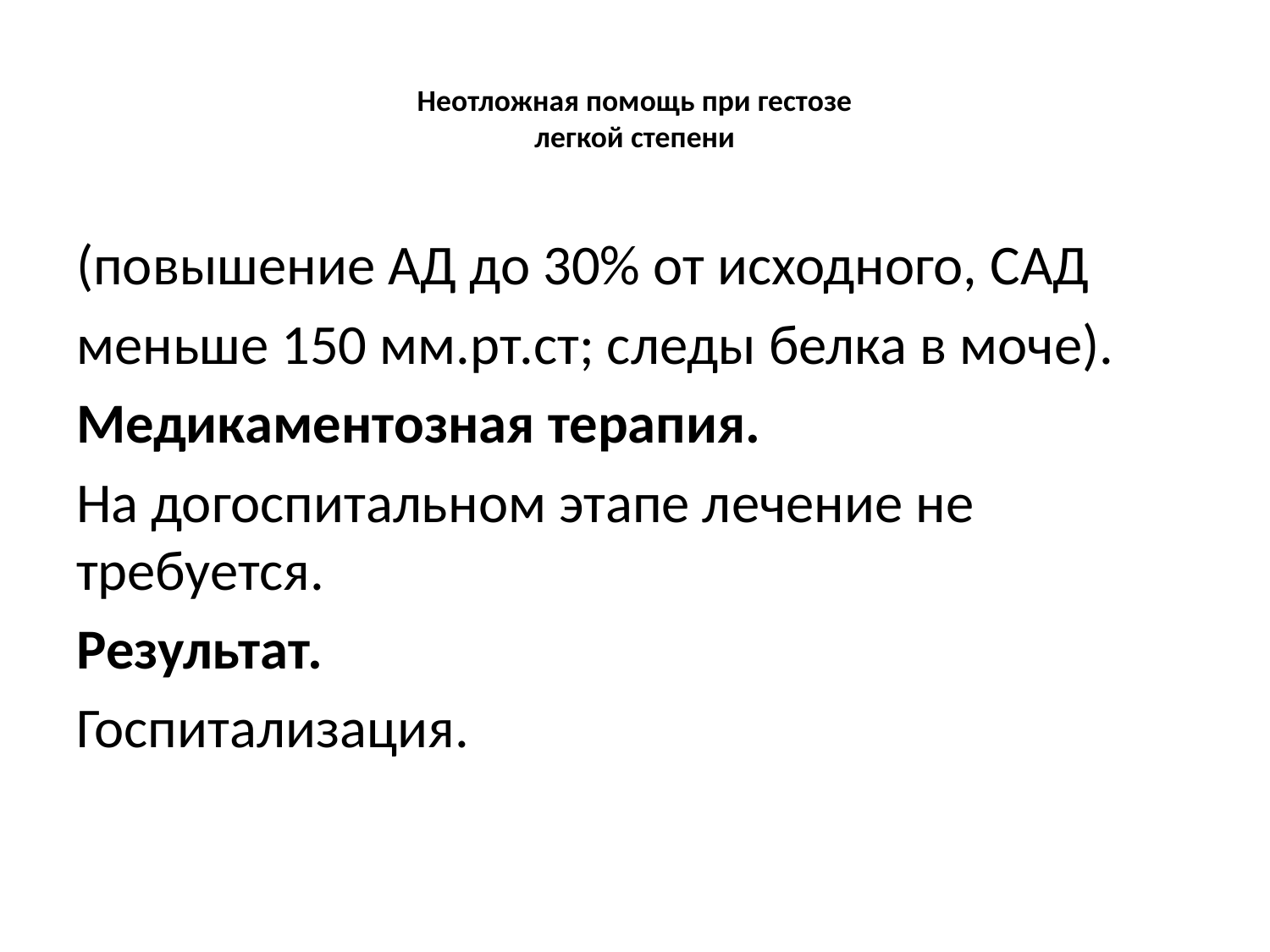

# Неотложная помощь при гестозе легкой степени
(повышение АД до 30% от исходного, САД
меньше 150 мм.рт.ст; следы белка в моче).
Медикаментозная терапия.
На догоспитальном этапе лечение не требуется.
Результат.
Госпитализация.